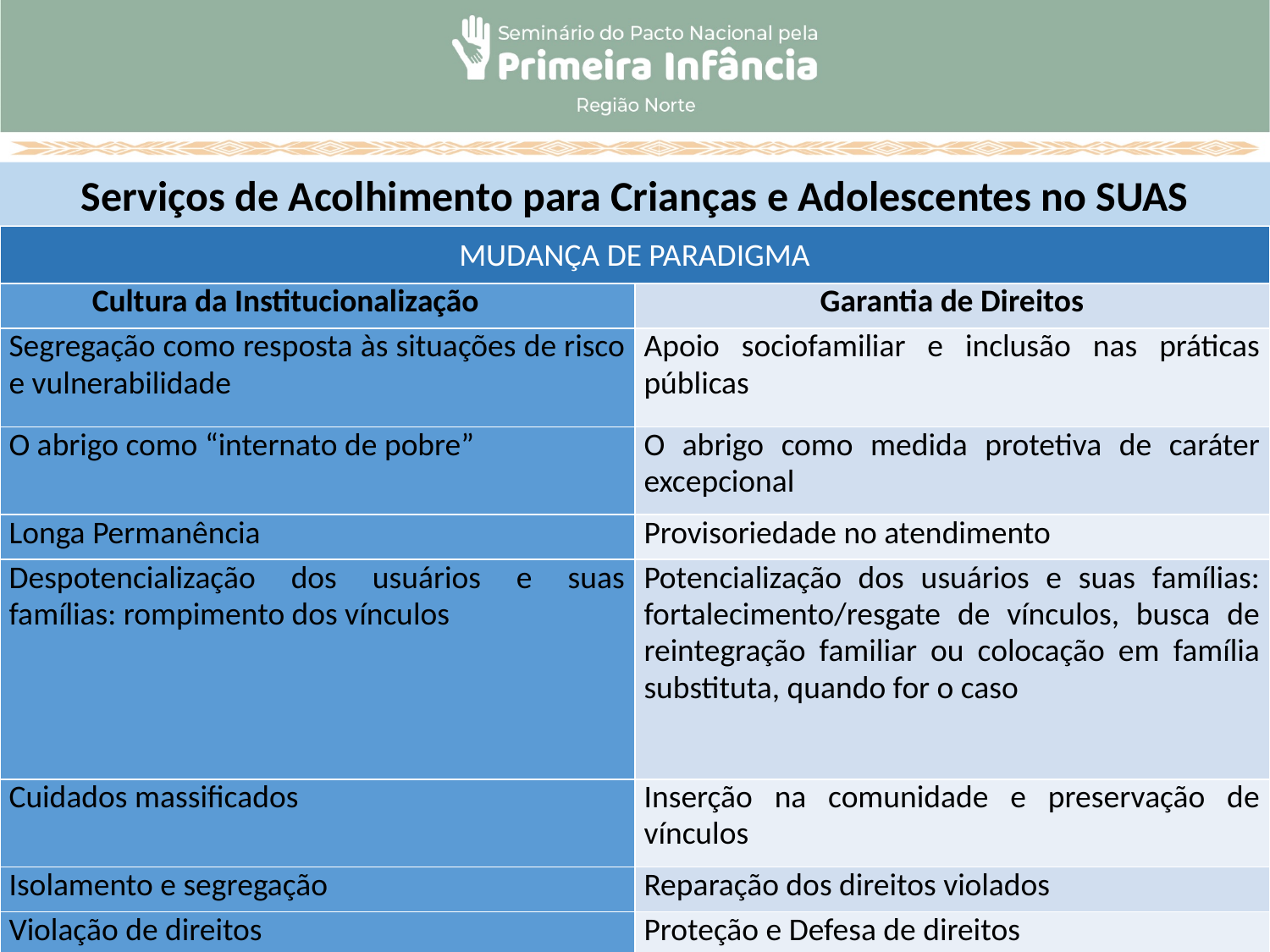

Serviços de Acolhimento para Crianças e Adolescentes no SUAS
| MUDANÇA DE PARADIGMA |  |
| --- | --- |
| Cultura da Institucionalização | Garantia de Direitos |
| Segregação como resposta às situações de risco e vulnerabilidade | Apoio sociofamiliar e inclusão nas práticas públicas |
| O abrigo como “internato de pobre” | O abrigo como medida protetiva de caráter excepcional |
| Longa Permanência | Provisoriedade no atendimento |
| Despotencialização dos usuários e suas famílias: rompimento dos vínculos | Potencialização dos usuários e suas famílias: fortalecimento/resgate de vínculos, busca de reintegração familiar ou colocação em família substituta, quando for o caso |
| Cuidados massificados | Inserção na comunidade e preservação de vínculos |
| Isolamento e segregação | Reparação dos direitos violados |
| Violação de direitos | Proteção e Defesa de direitos |